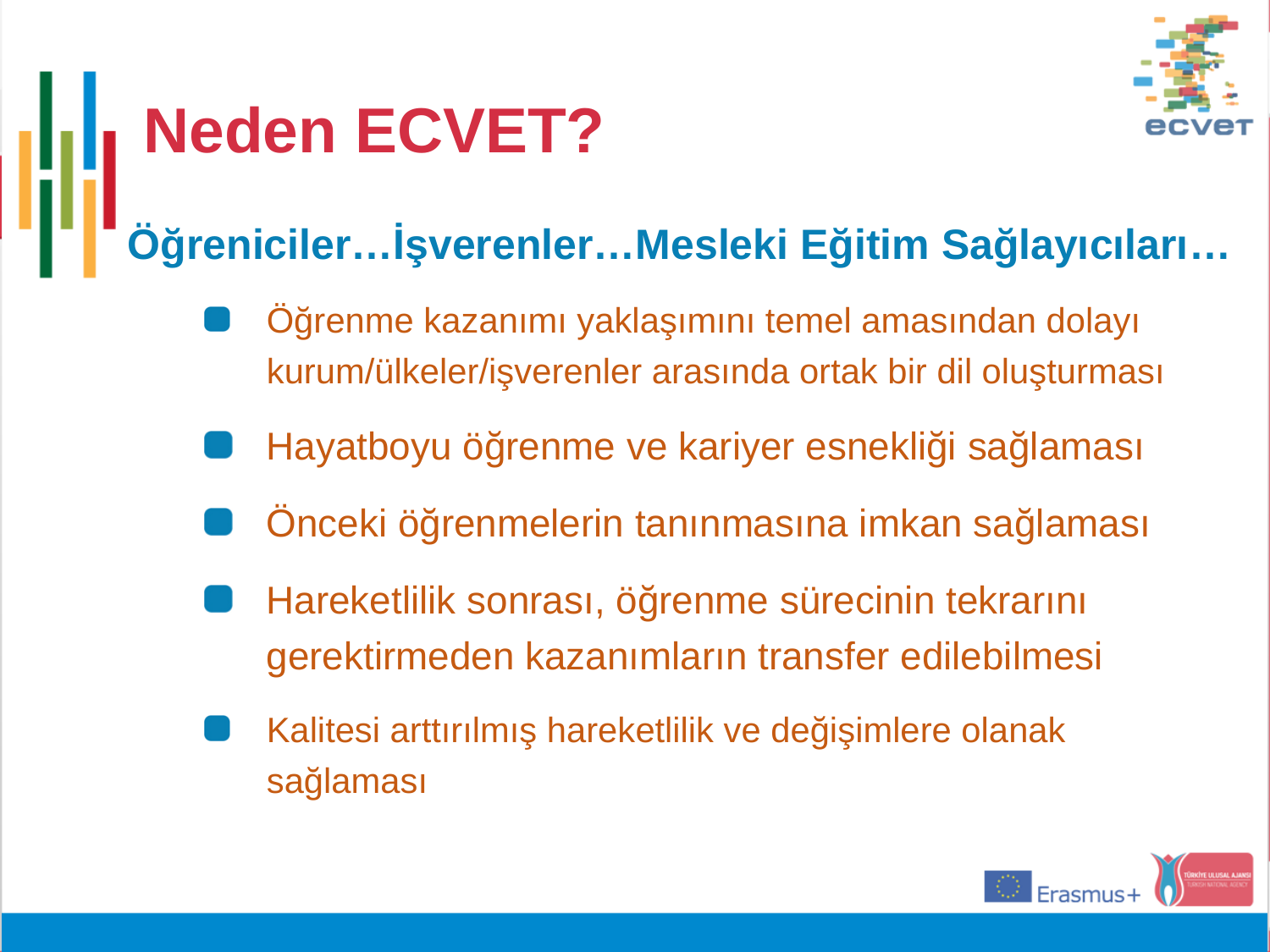

Neden ECVET?
Öğreniciler…İşverenler…Mesleki Eğitim Sağlayıcıları…
Öğrenme kazanımı yaklaşımını temel amasından dolayı kurum/ülkeler/işverenler arasında ortak bir dil oluşturması
Hayatboyu öğrenme ve kariyer esnekliği sağlaması
Önceki öğrenmelerin tanınmasına imkan sağlaması
Hareketlilik sonrası, öğrenme sürecinin tekrarını gerektirmeden kazanımların transfer edilebilmesi
Kalitesi arttırılmış hareketlilik ve değişimlere olanak sağlaması